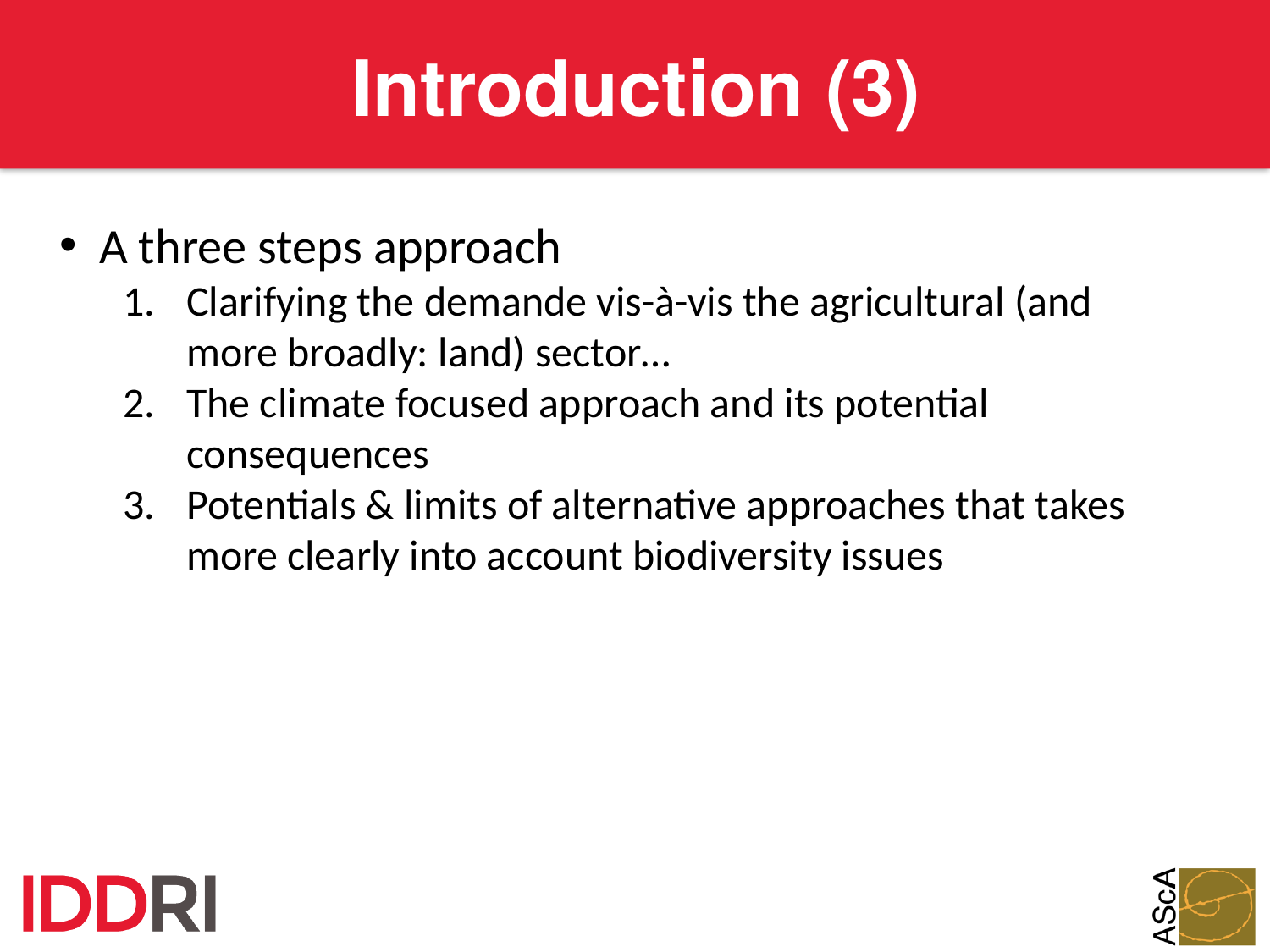

# Introduction (3)
A three steps approach
Clarifying the demande vis-à-vis the agricultural (and more broadly: land) sector…
The climate focused approach and its potential consequences
Potentials & limits of alternative approaches that takes more clearly into account biodiversity issues